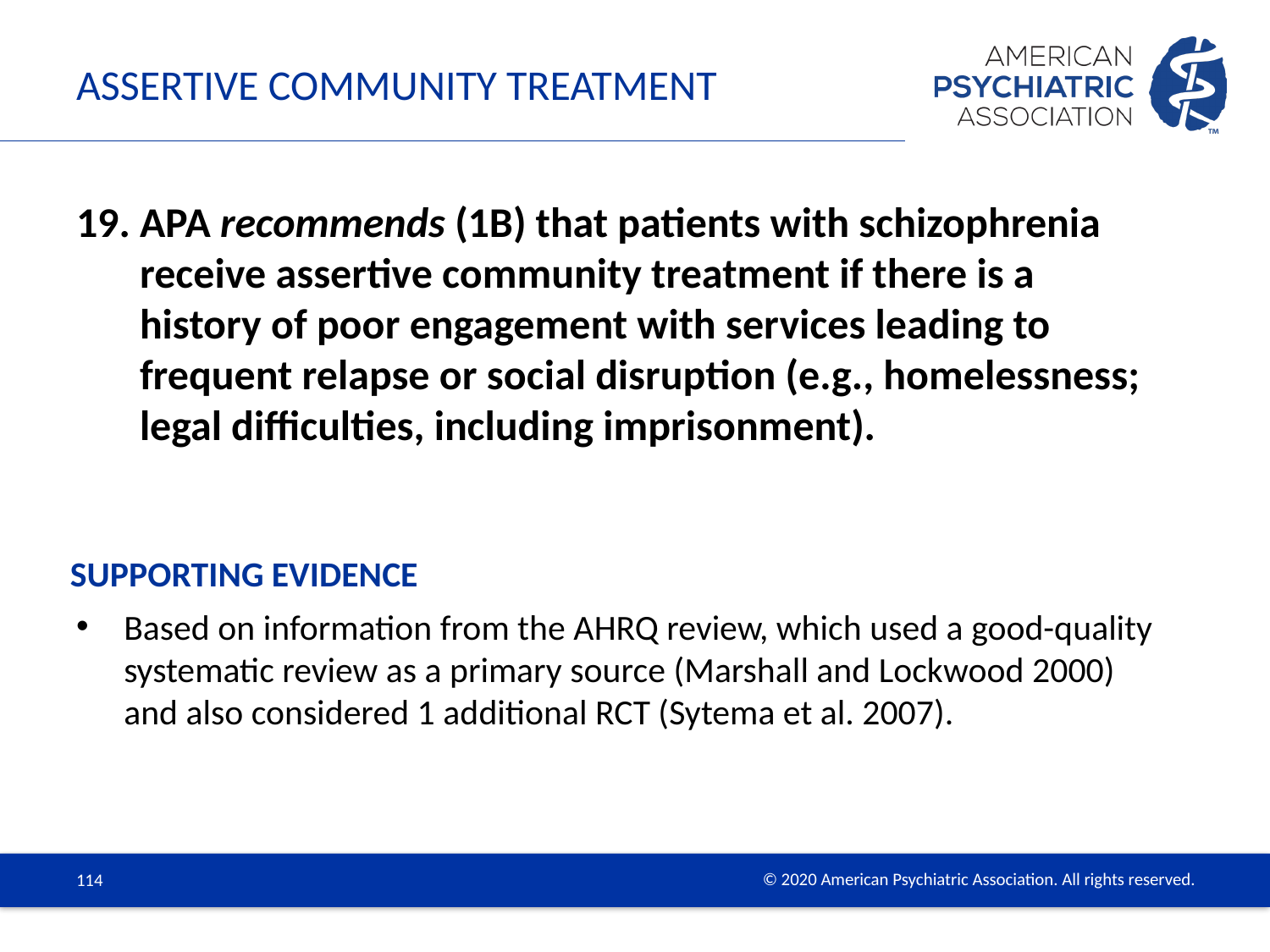

# Assertive Community Treatment
APA recommends (1B) that patients with schizophrenia receive assertive community treatment if there is a history of poor engagement with services leading to frequent relapse or social disruption (e.g., homelessness; legal difficulties, including imprisonment).

Based on information from the AHRQ review, which used a good-quality systematic review as a primary source (Marshall and Lockwood 2000) and also considered 1 additional RCT (Sytema et al. 2007).
Supporting Evidence